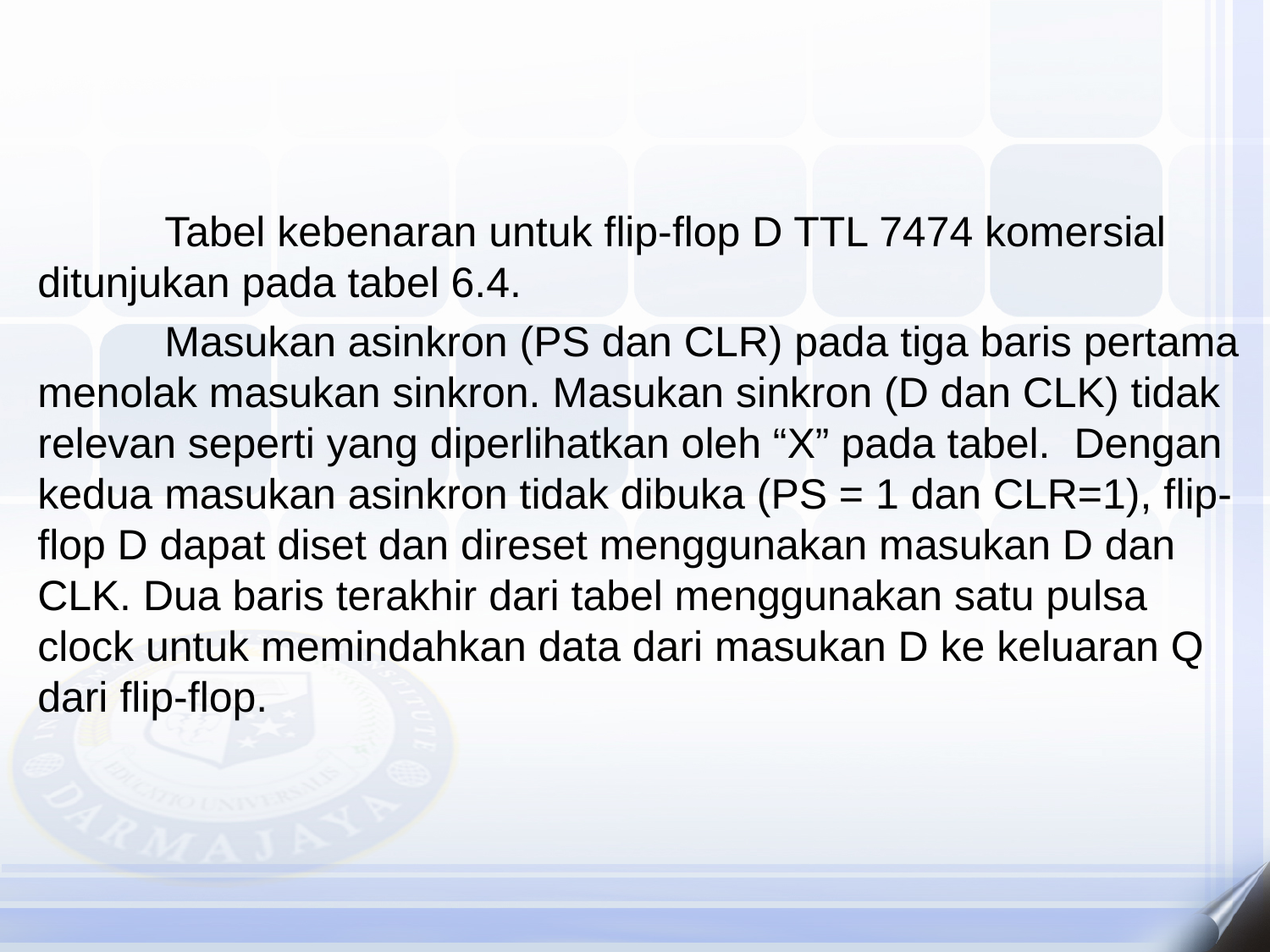

Tabel kebenaran untuk flip-flop D TTL 7474 komersial ditunjukan pada tabel 6.4.
	Masukan asinkron (PS dan CLR) pada tiga baris pertama menolak masukan sinkron. Masukan sinkron (D dan CLK) tidak relevan seperti yang diperlihatkan oleh “X” pada tabel.  Dengan kedua masukan asinkron tidak dibuka (PS = 1 dan CLR=1), flip-flop D dapat diset dan direset menggunakan masukan D dan CLK. Dua baris terakhir dari tabel menggunakan satu pulsa clock untuk memindahkan data dari masukan D ke keluaran Q dari flip-flop.